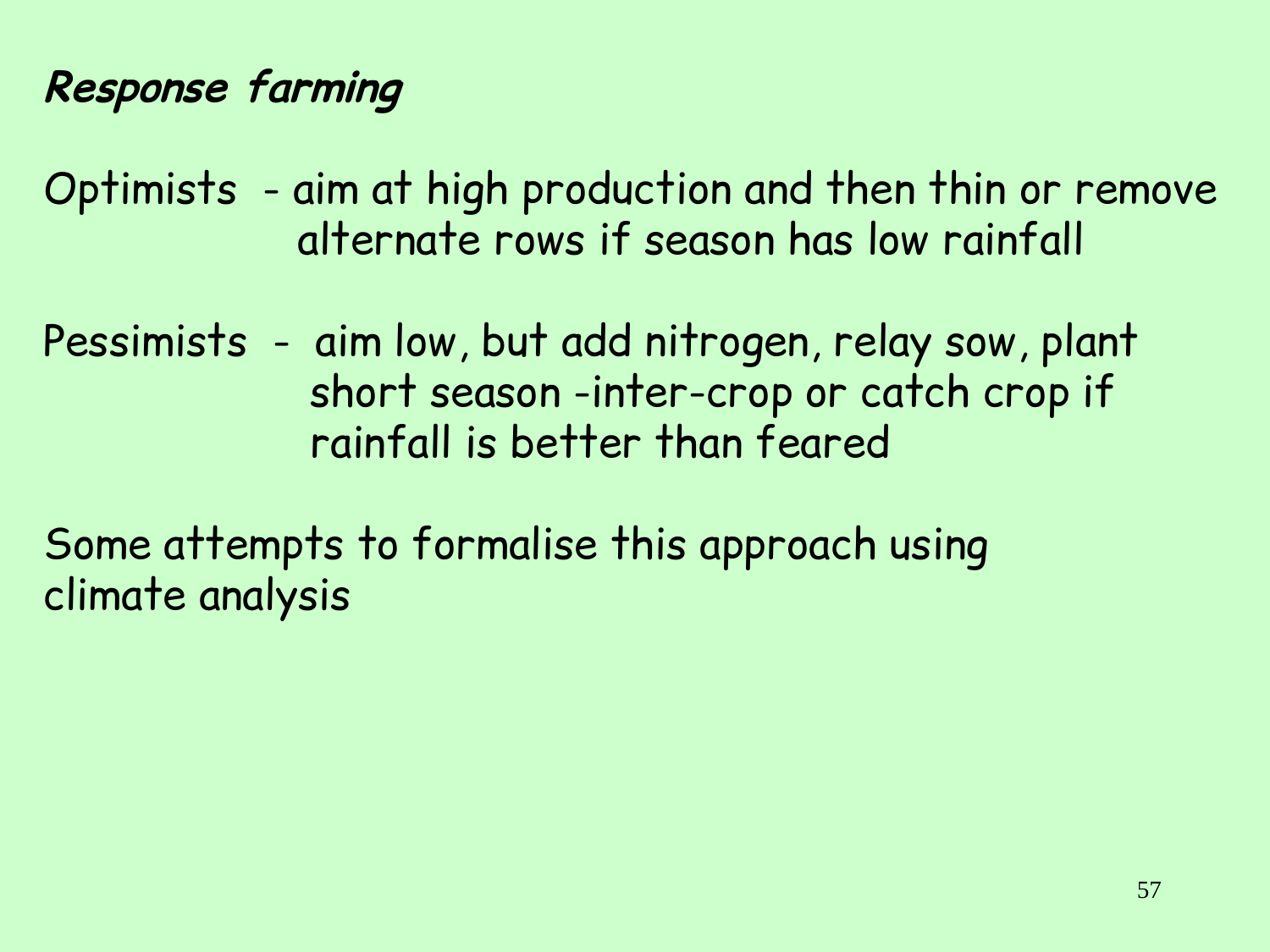

Response farming

Optimists  - aim at high production and then thin or remove
                    alternate rows if season has low rainfall

Pessimists  -  aim low, but add nitrogen, relay sow, plant
                     short season -inter-crop or catch crop if
                     rainfall is better than feared

Some attempts to formalise this approach using
climate analysis
57